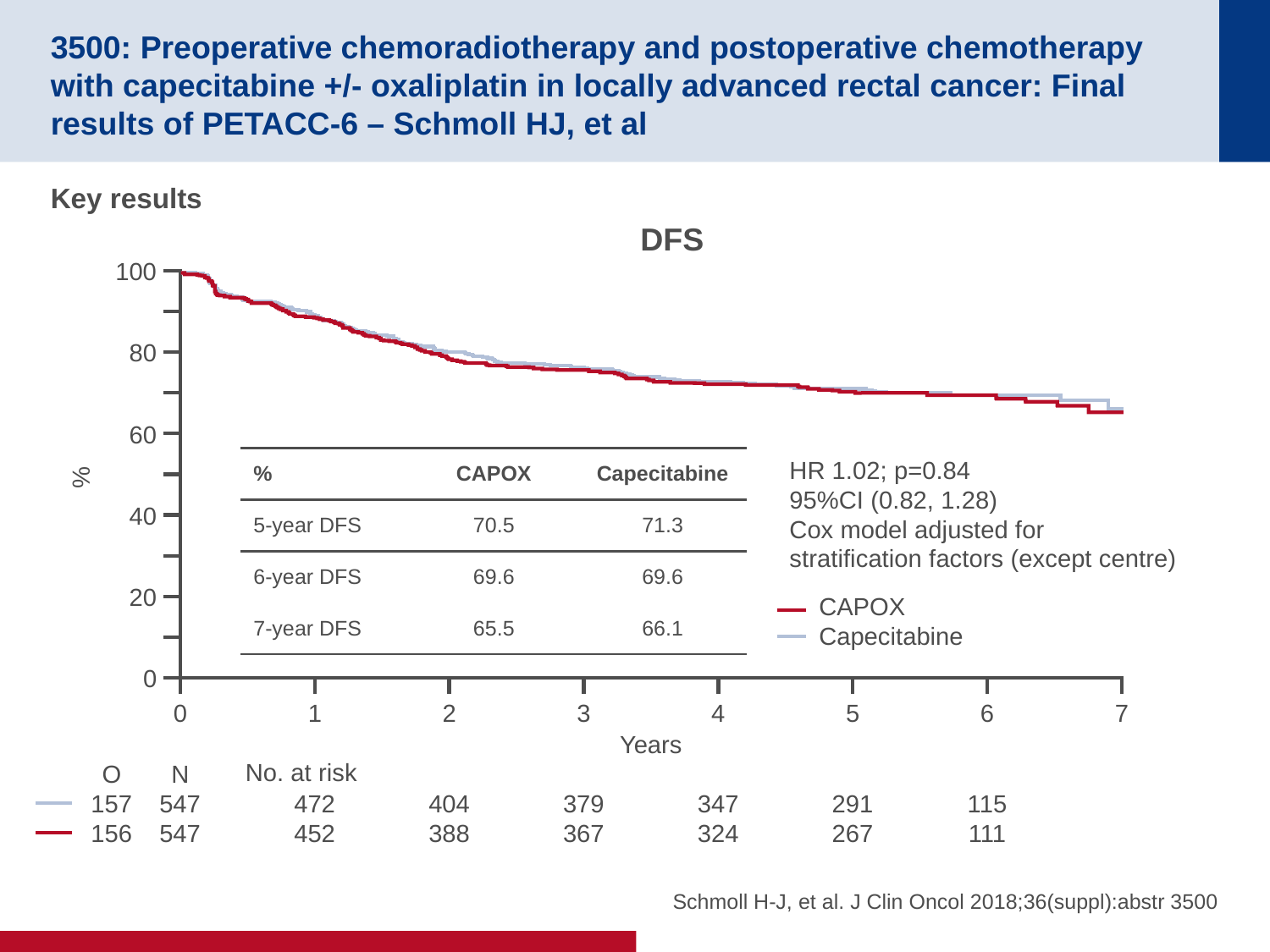

# 3500: Preoperative chemoradiotherapy and postoperative chemotherapy with capecitabine +/- oxaliplatin in locally advanced rectal cancer: Final results of PETACC-6 – Schmoll HJ, et al
Key results

DFS
100

80
60
| % | CAPOX | Capecitabine |
| --- | --- | --- |
| 5-year DFS | 70.5 | 71.3 |
| 6-year DFS | 69.6 | 69.6 |
| 7-year DFS | 65.5 | 66.1 |
HR 1.02; p=0.84
95%CI (0.82, 1.28)
Cox model adjusted for stratification factors (except centre)
%
40
20
CAPOX
Capecitabine
0
0
1
2
3
4
5
6
7
Years
O
157
156
N
547
547
No. at risk
472
452
404
388
379
367
347
324
291
267
115
111
Schmoll H-J, et al. J Clin Oncol 2018;36(suppl):abstr 3500